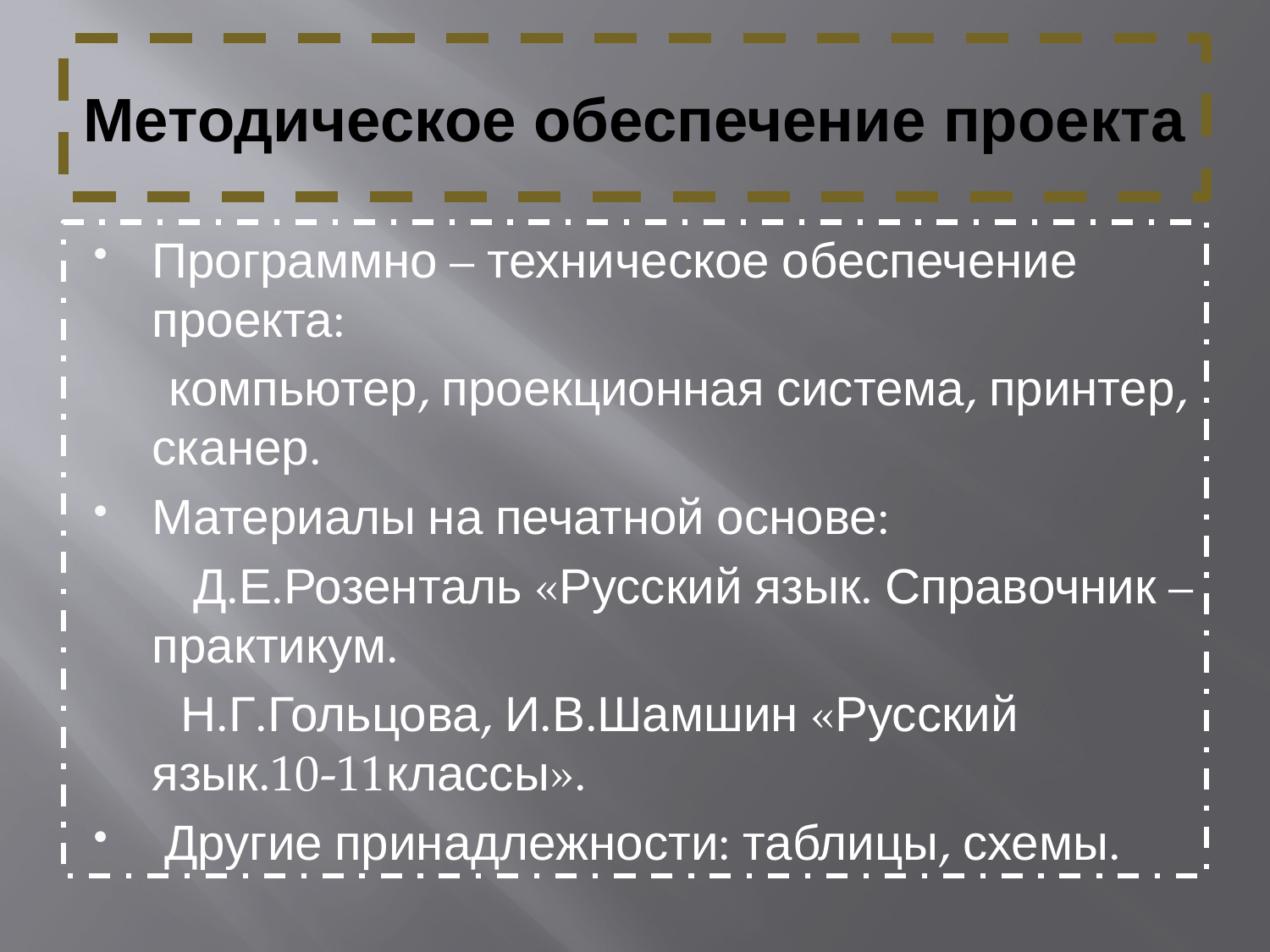

# Методическое обеспечение проекта
Программно – техническое обеспечение проекта:
      компьютер, проекционная система, принтер, сканер.
Материалы на печатной основе:
        Д.Е.Розенталь «Русский язык. Справочник – практикум.
       Н.Г.Гольцова, И.В.Шамшин «Русский язык.10-11классы».
 Другие принадлежности: таблицы, схемы.